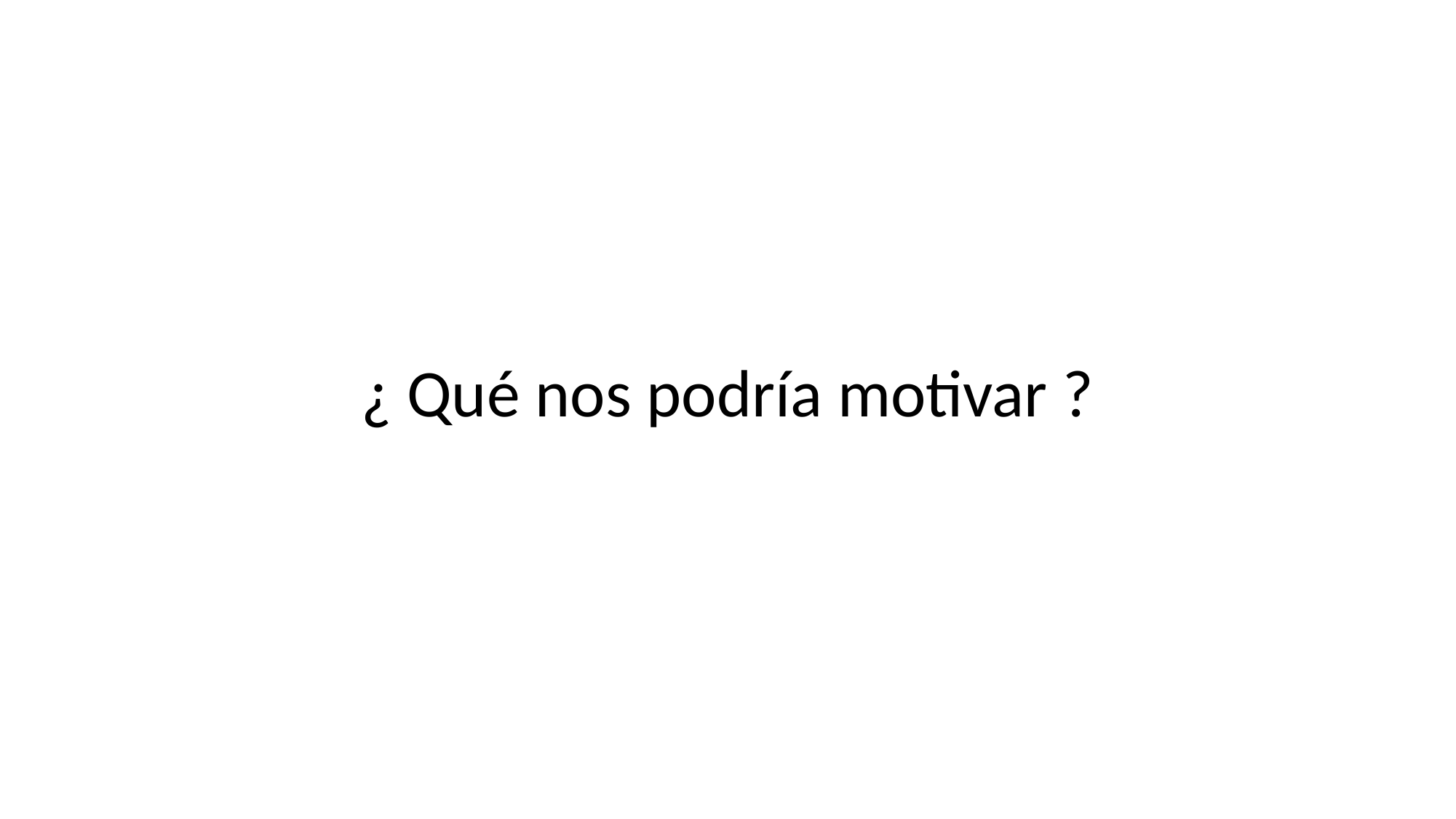

# ¿ Qué nos podría motivar ?